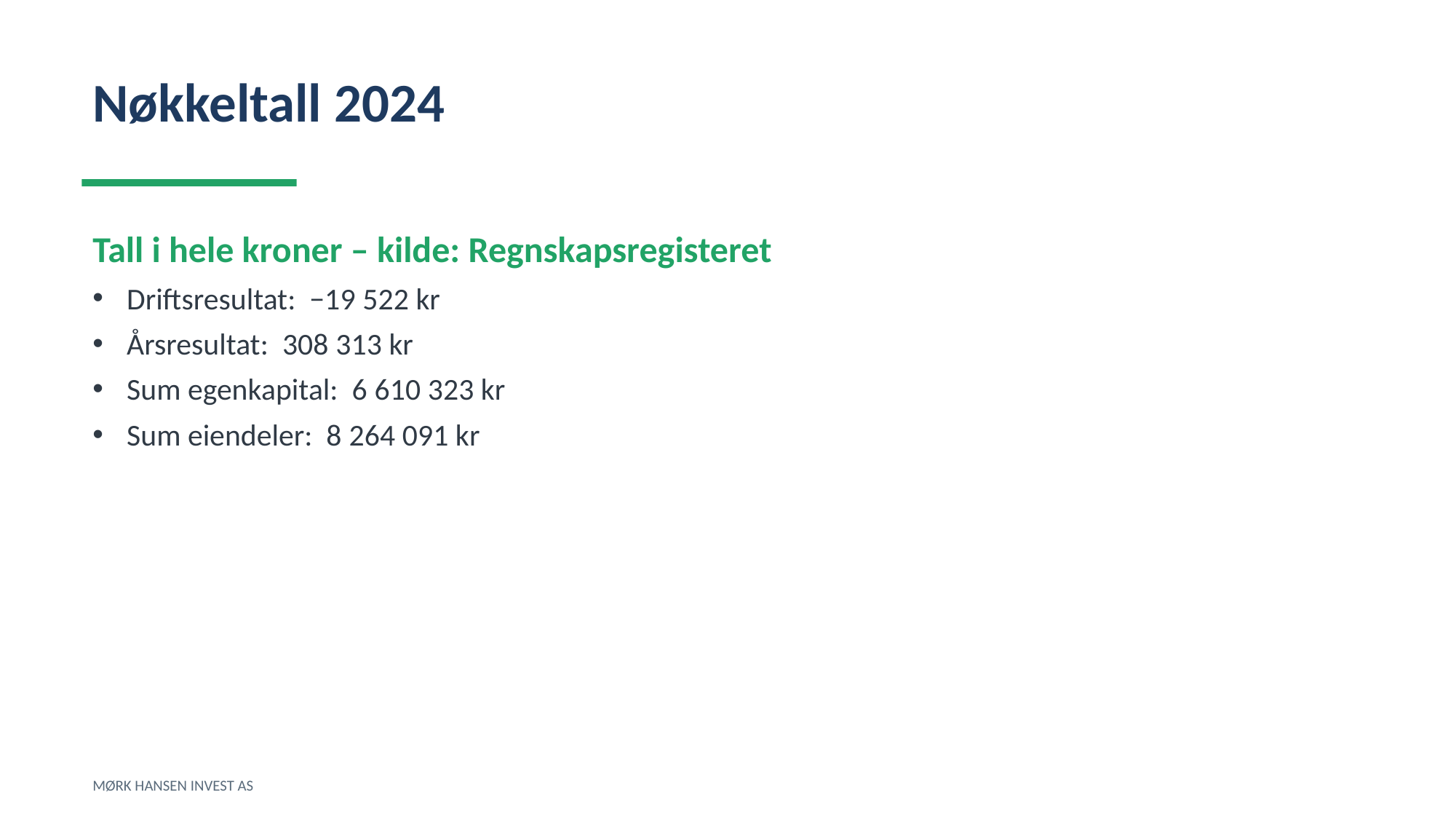

Nøkkeltall 2024

Tall i hele kroner – kilde: Regnskapsregisteret
Driftsresultat:  −19 522 kr
Årsresultat:  308 313 kr
Sum egenkapital:  6 610 323 kr
Sum eiendeler:  8 264 091 kr
MØRK HANSEN INVEST AS